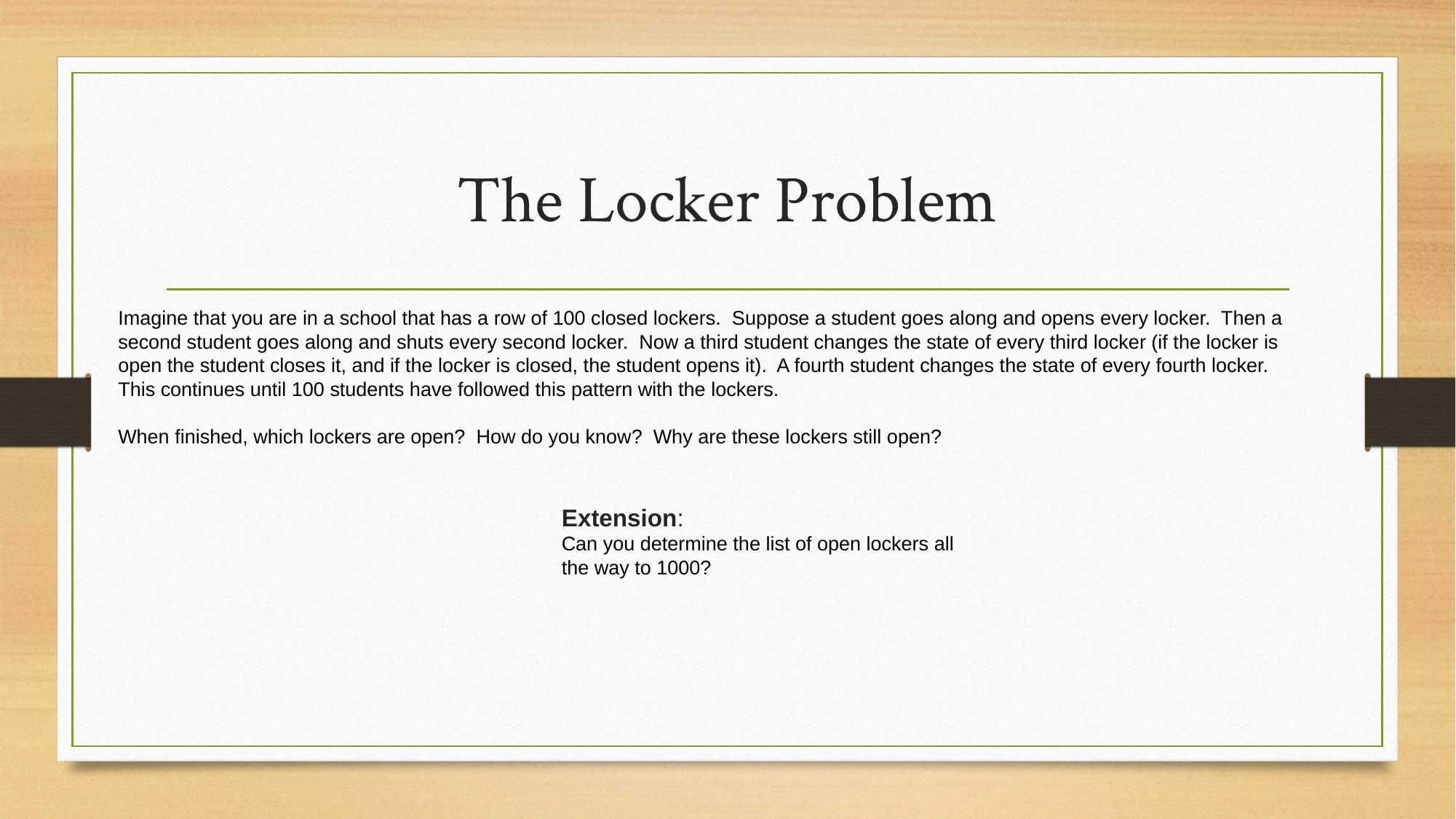

# The Locker Problem
Imagine that you are in a school that has a row of 100 closed lockers.  Suppose a student goes along and opens every locker.  Then a second student goes along and shuts every second locker.  Now a third student changes the state of every third locker (if the locker is open the student closes it, and if the locker is closed, the student opens it).  A fourth student changes the state of every fourth locker.  This continues until 100 students have followed this pattern with the lockers.

When finished, which lockers are open?  How do you know?  Why are these lockers still open?

Extension:
Can you determine the list of open lockers all the way to 1000?